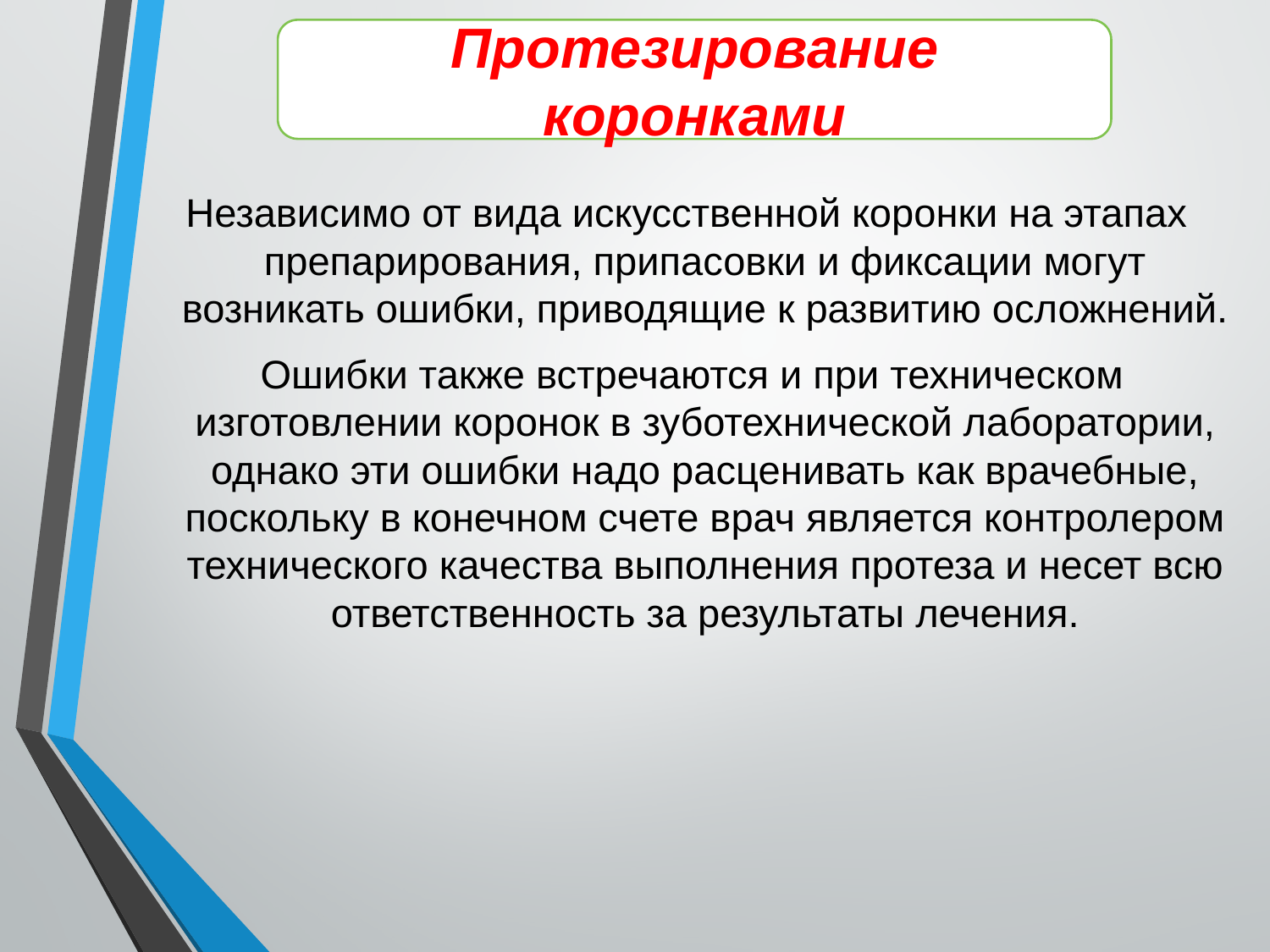

Протезирование коронками
Независимо от вида искусственной коронки на этапах препарирования, припасовки и фиксации могут возникать ошибки, приводящие к развитию осложнений.
 Ошибки также встречаются и при техническом изготовлении коронок в зуботехнической лаборатории, однако эти ошибки надо расценивать как врачебные, поскольку в конечном счете врач является контролером технического качества выполнения протеза и несет всю ответственность за результаты лечения.